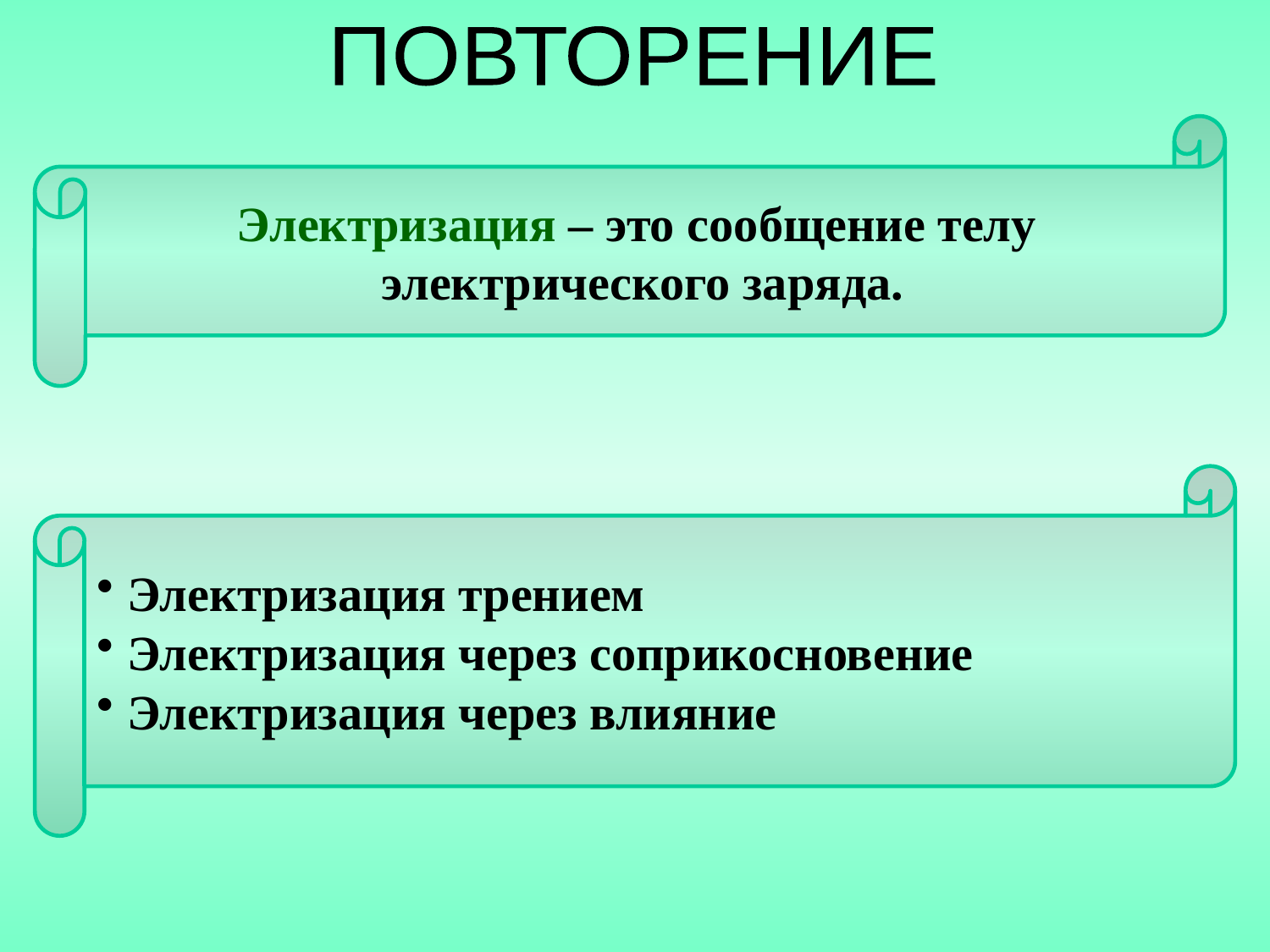

ПОВТОРЕНИЕ
Электризация – это сообщение телу
электрического заряда.
Электризация трением
Электризация через соприкосновение
Электризация через влияние